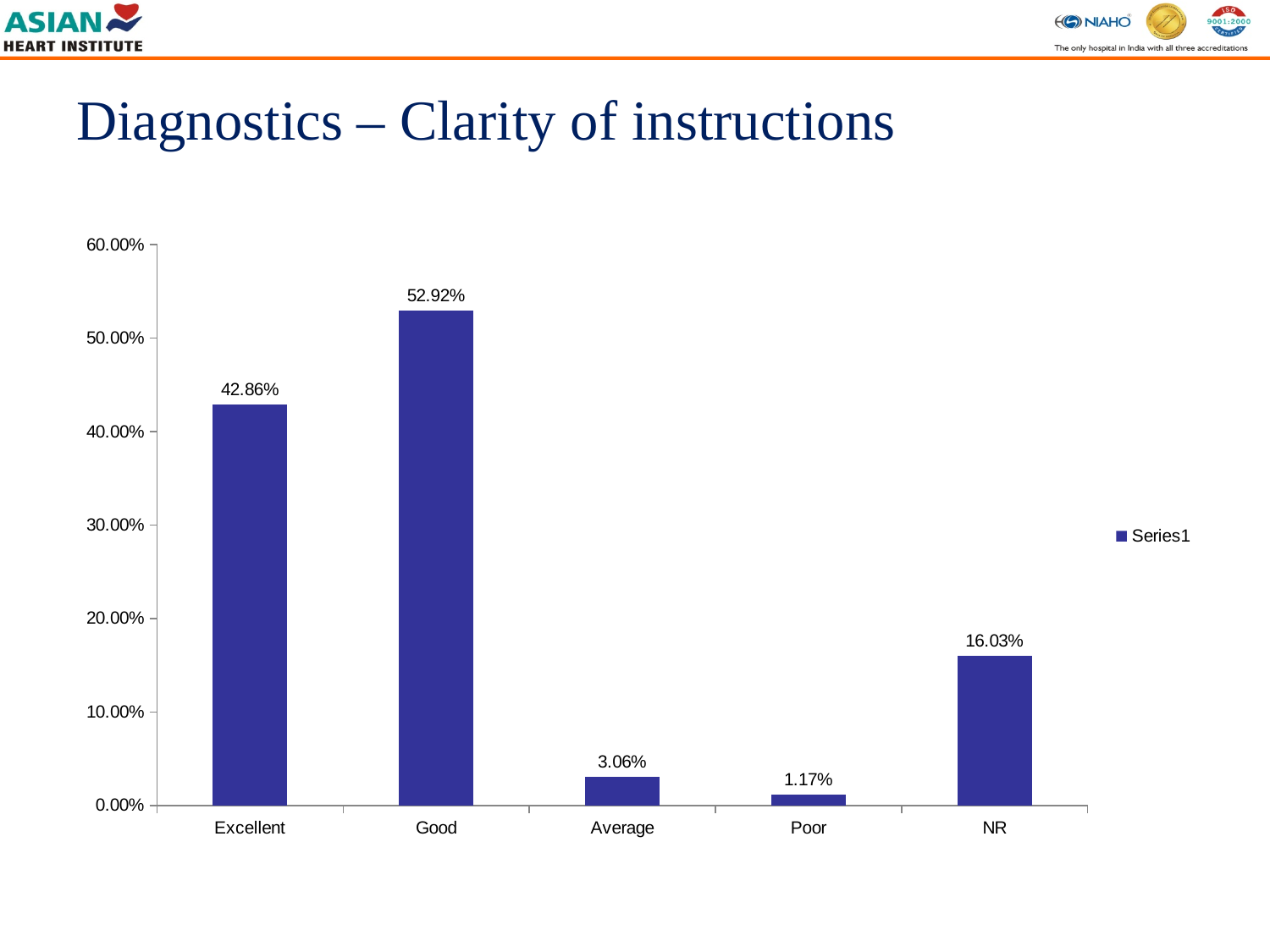

# Diagnostics – Clarity of instructions

[unsupported chart]